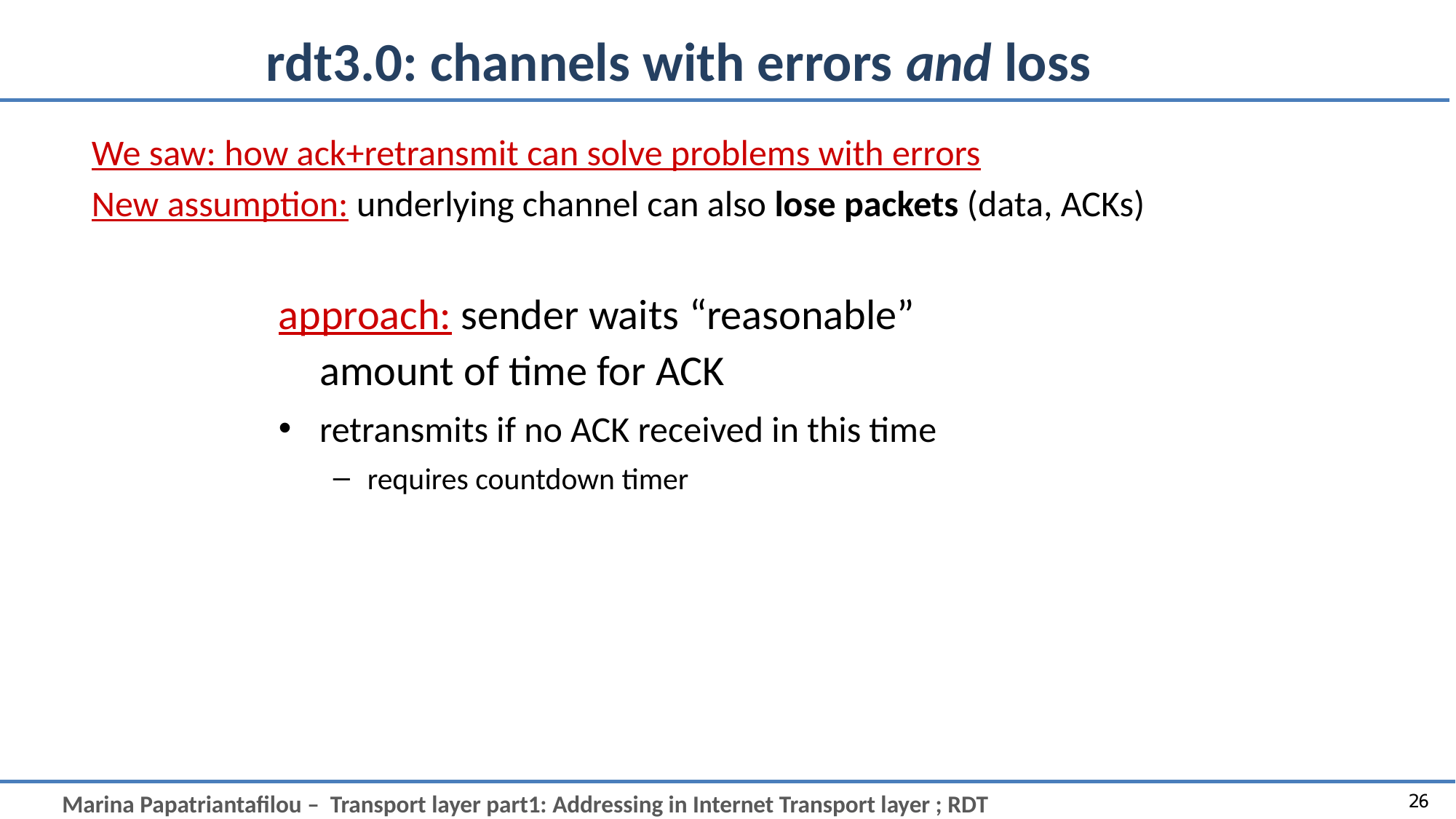

# rdt3.0: channels with errors and loss
We saw: how ack+retransmit can solve problems with errors
New assumption: underlying channel can also lose packets (data, ACKs)
approach: sender waits “reasonable” amount of time for ACK
retransmits if no ACK received in this time
requires countdown timer
26